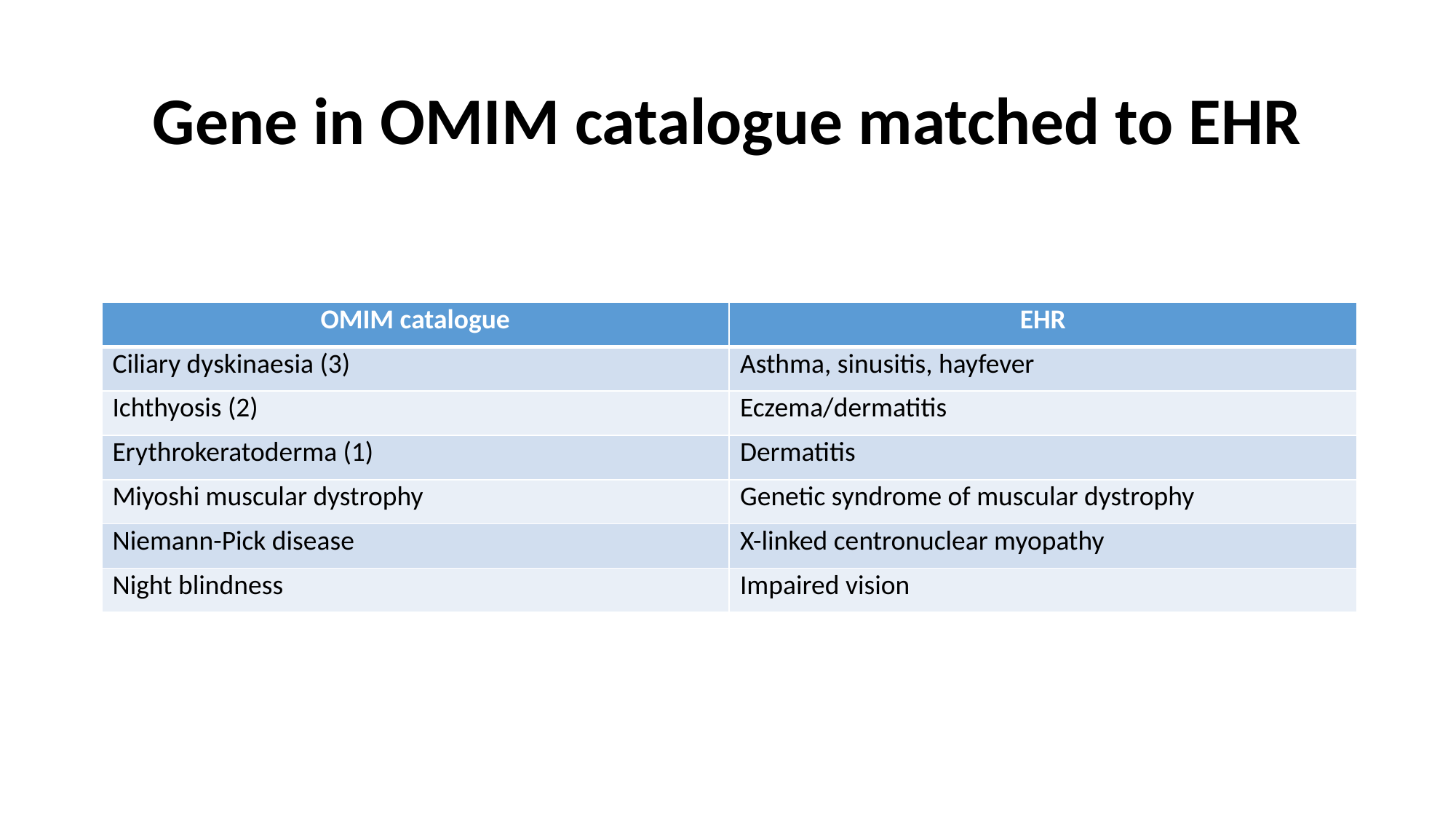

# Gene in OMIM catalogue matched to EHR
| OMIM catalogue | EHR |
| --- | --- |
| Ciliary dyskinaesia (3) | Asthma, sinusitis, hayfever |
| Ichthyosis (2) | Eczema/dermatitis |
| Erythrokeratoderma (1) | Dermatitis |
| Miyoshi muscular dystrophy | Genetic syndrome of muscular dystrophy |
| Niemann-Pick disease | X-linked centronuclear myopathy |
| Night blindness | Impaired vision |